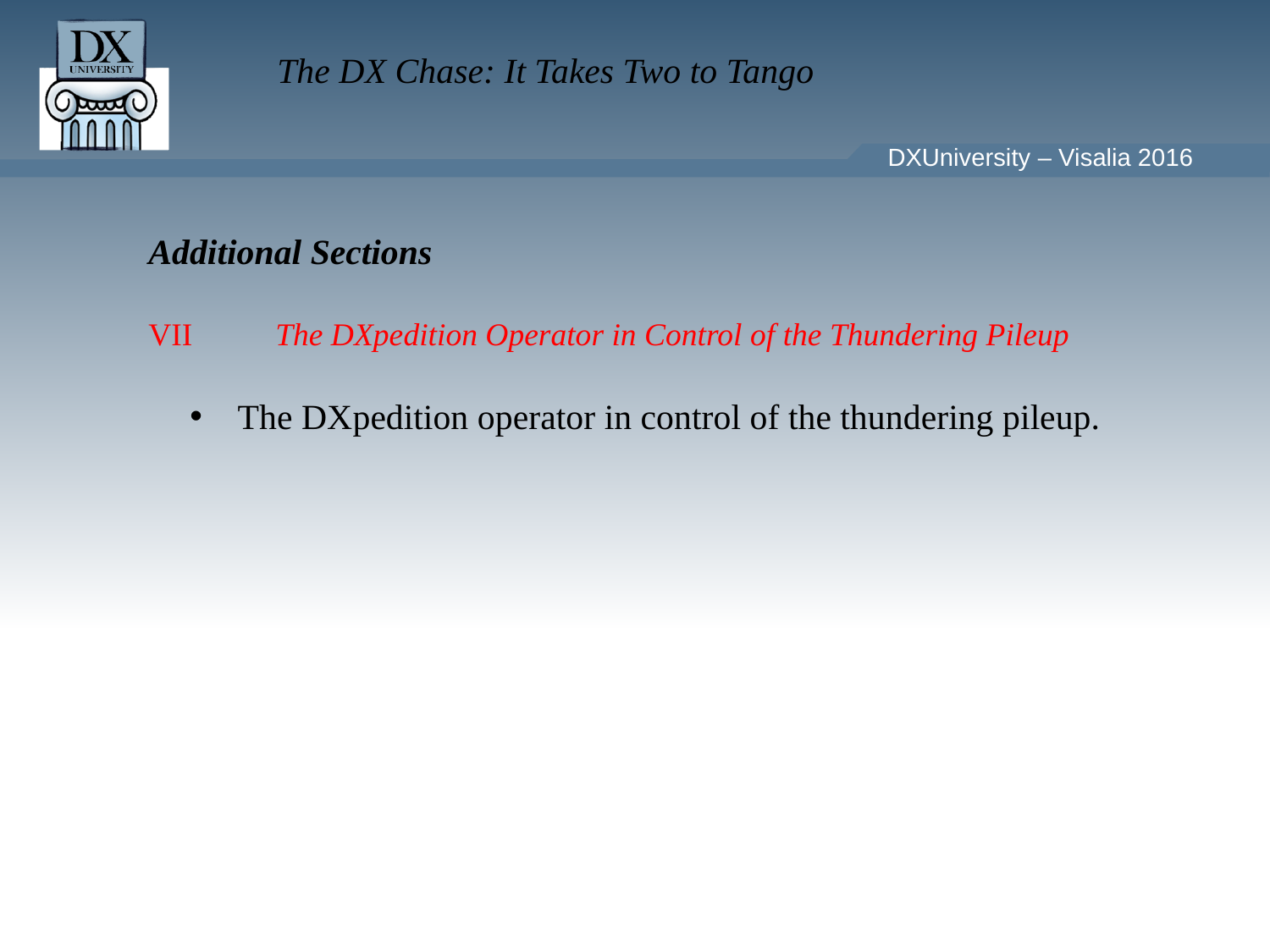

Additional Sections
VII   	The DXpedition Operator in Control of the Thundering Pileup
The DXpedition operator in control of the thundering pileup.